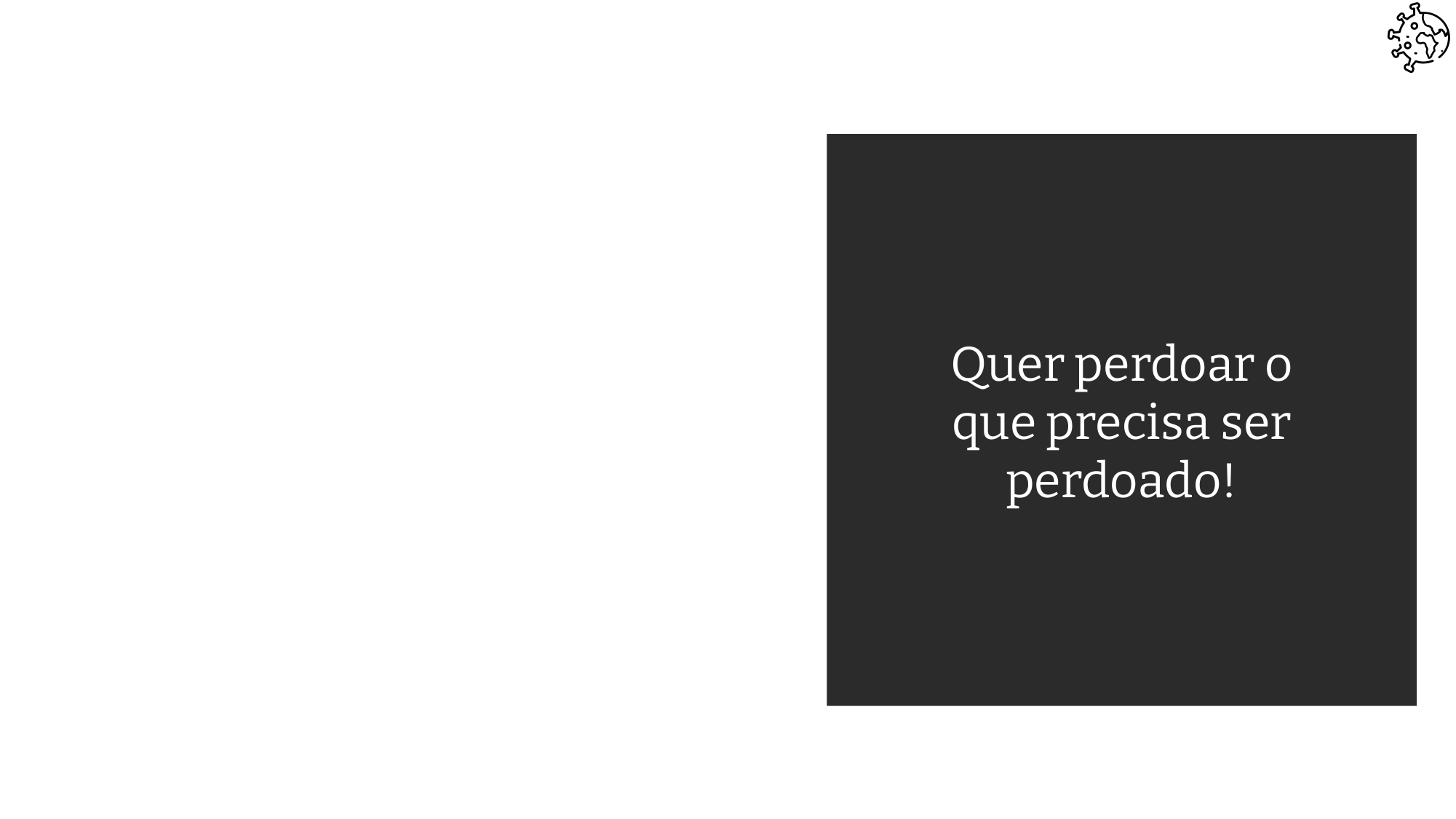

Quer perdoar o que precisa ser perdoado!